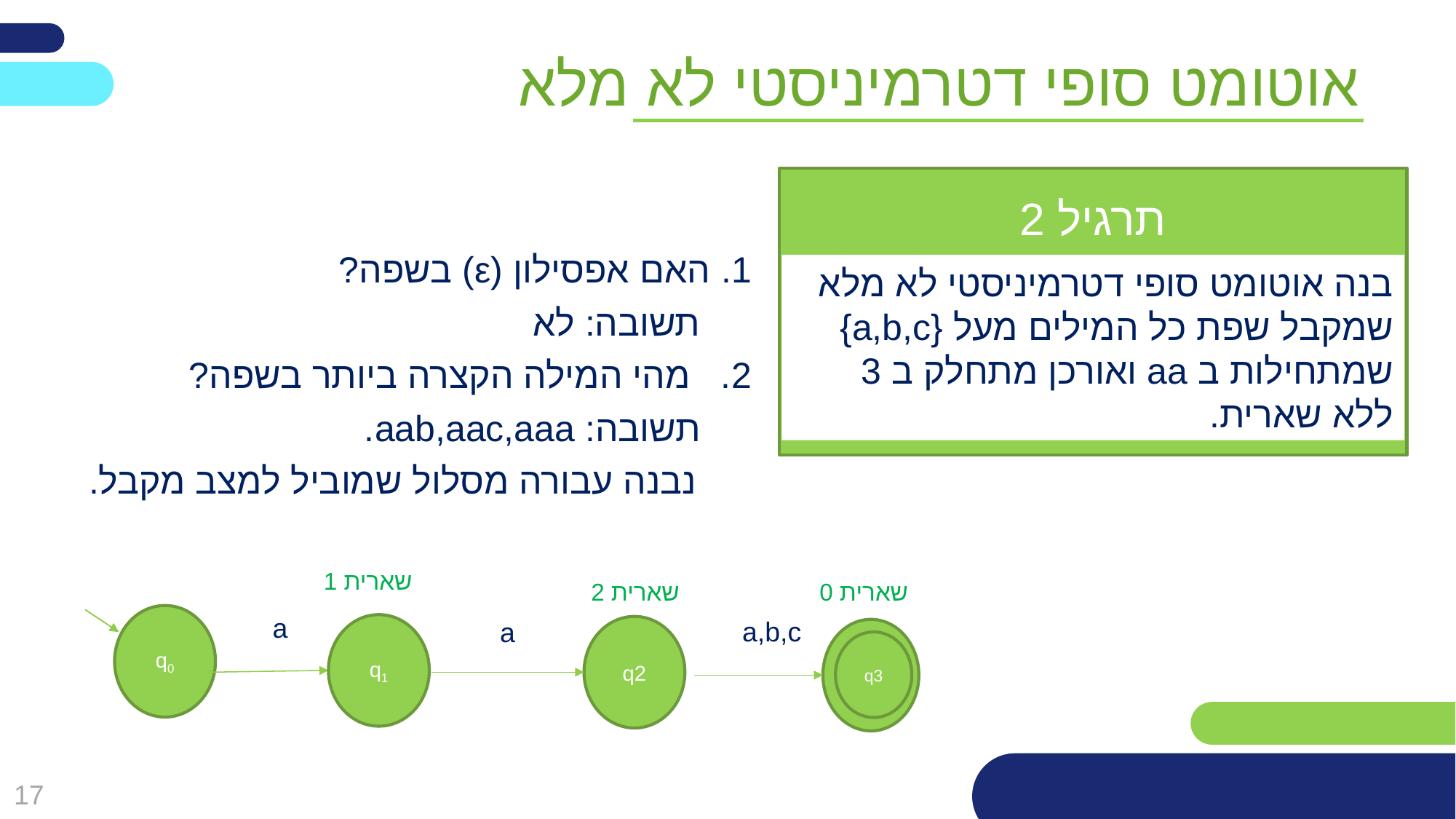

אוטומט סופי דטרמיניסטי לא מלא
תרגיל 2

האם אפסילון (ε) בשפה?
     תשובה: לא
2.   מהי המילה הקצרה ביותר בשפה?
     תשובה: aab,aac,aaa.
נבנה עבורה מסלול שמוביל למצב מקבל.
בנה אוטומט סופי דטרמיניסטי לא מלא שמקבל שפת כל המילים מעל {a,b,c} שמתחילות ב aa ואורכן מתחלק ב 3 ללא שארית.
שארית 1
שארית 0
שארית 2
a
q0
a,b,c
a
q1
q2

q3